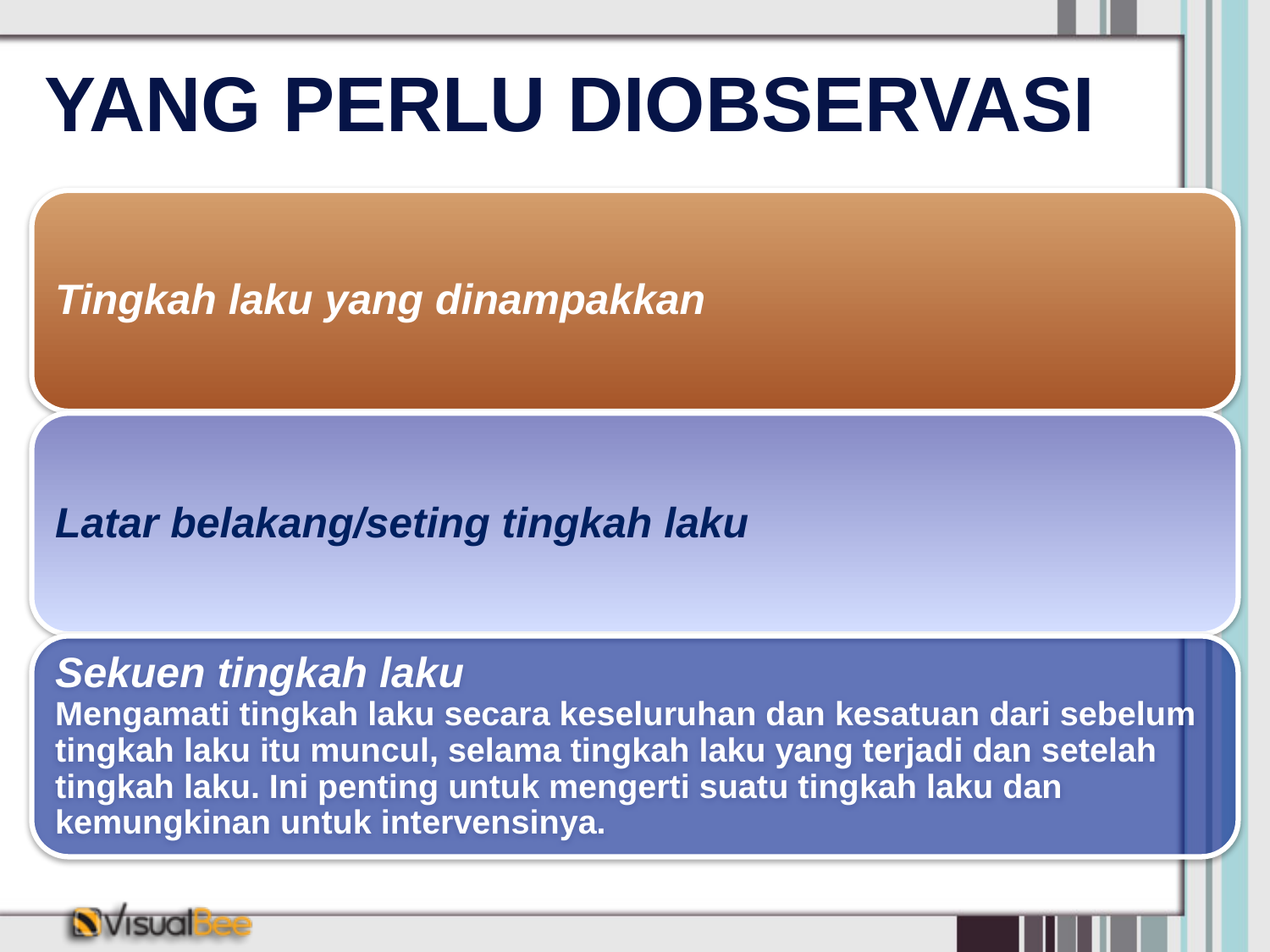

# YANG PERLU DIOBSERVASI
Tingkah laku yang dinampakkan
Latar belakang/seting tingkah laku
Sekuen tingkah laku
Mengamati tingkah laku secara keseluruhan dan kesatuan dari sebelum tingkah laku itu muncul, selama tingkah laku yang terjadi dan setelah tingkah laku. Ini penting untuk mengerti suatu tingkah laku dan kemungkinan untuk intervensinya.